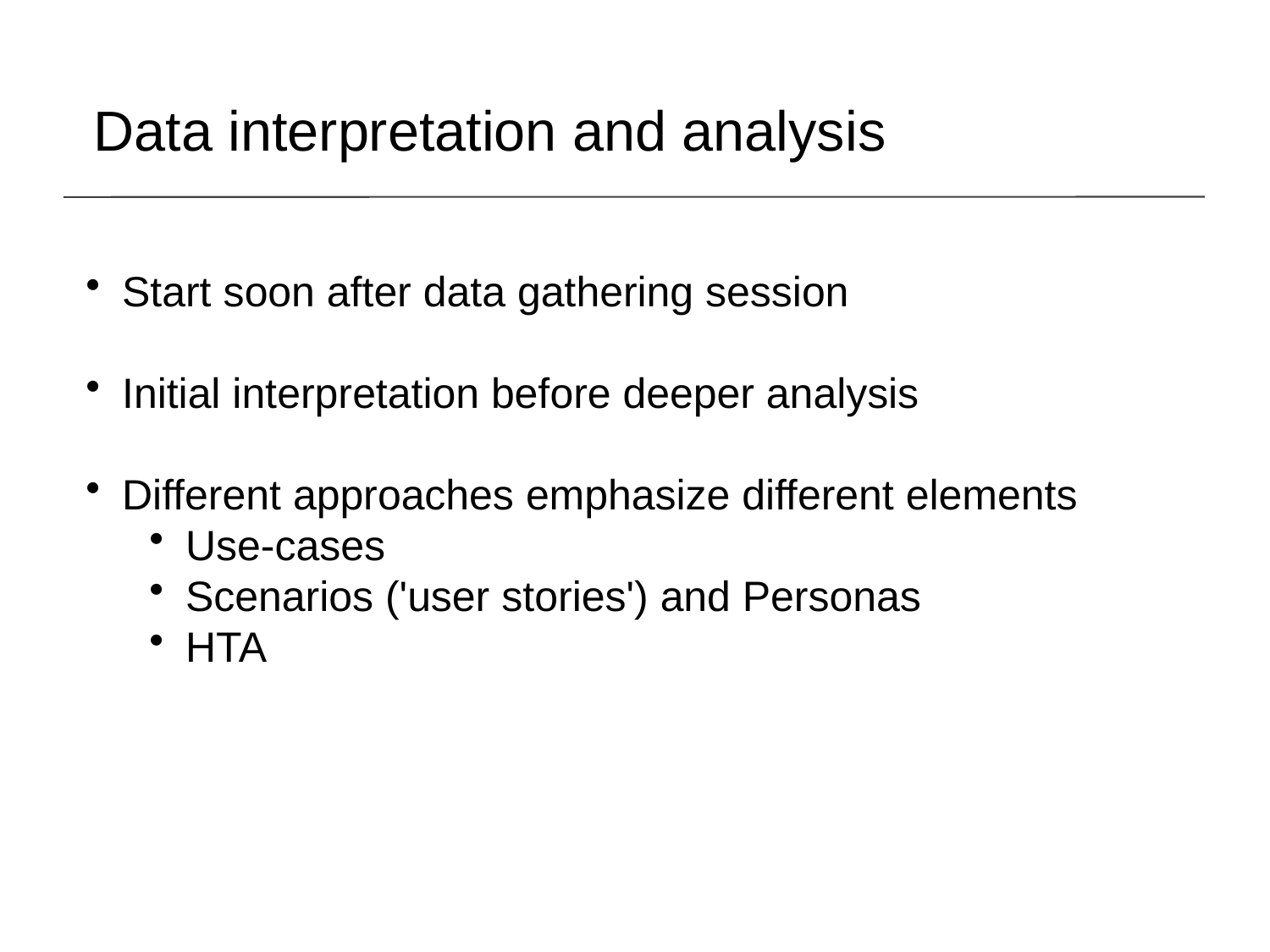

# Data interpretation and analysis

Start soon after data gathering session

Initial interpretation before deeper analysis
Different approaches emphasize different elements
Use-cases
Scenarios ('user stories') and Personas
HTA